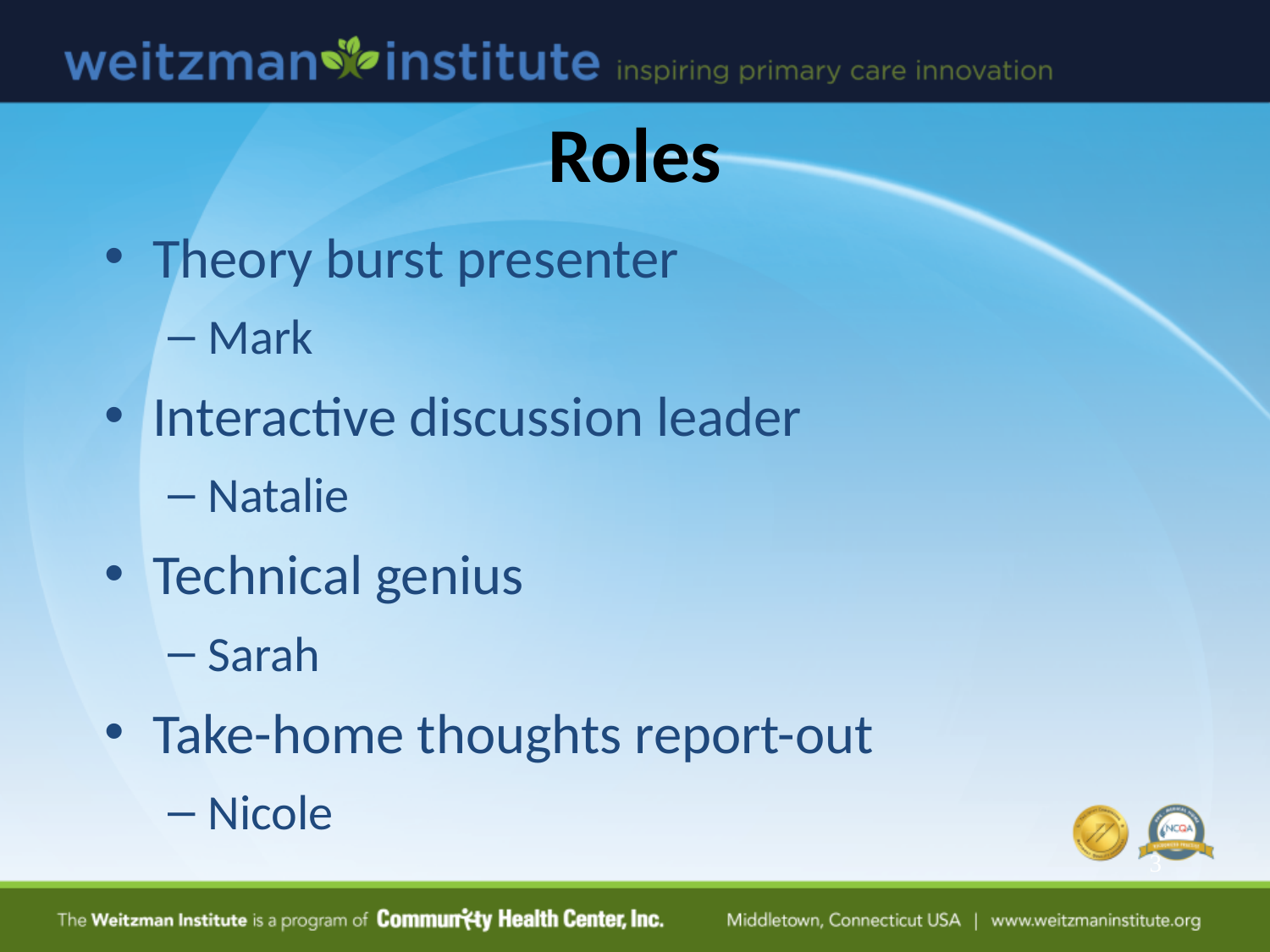

# Roles
Theory burst presenter
Mark
Interactive discussion leader
Natalie
Technical genius
Sarah
Take-home thoughts report-out
Nicole

3